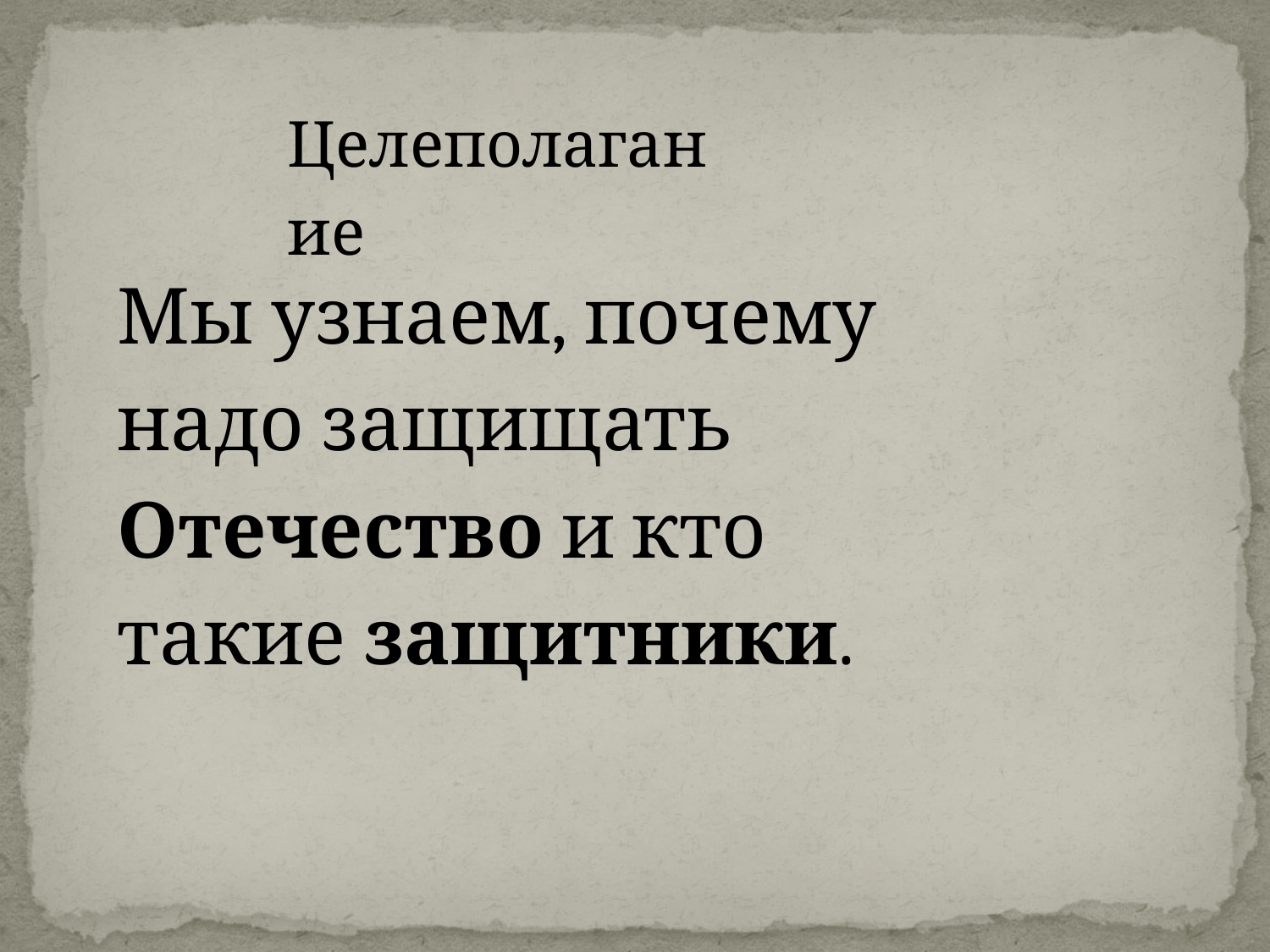

Целеполагание
Мы узнаем, почему надо защищать Отечество и кто такие защитники.